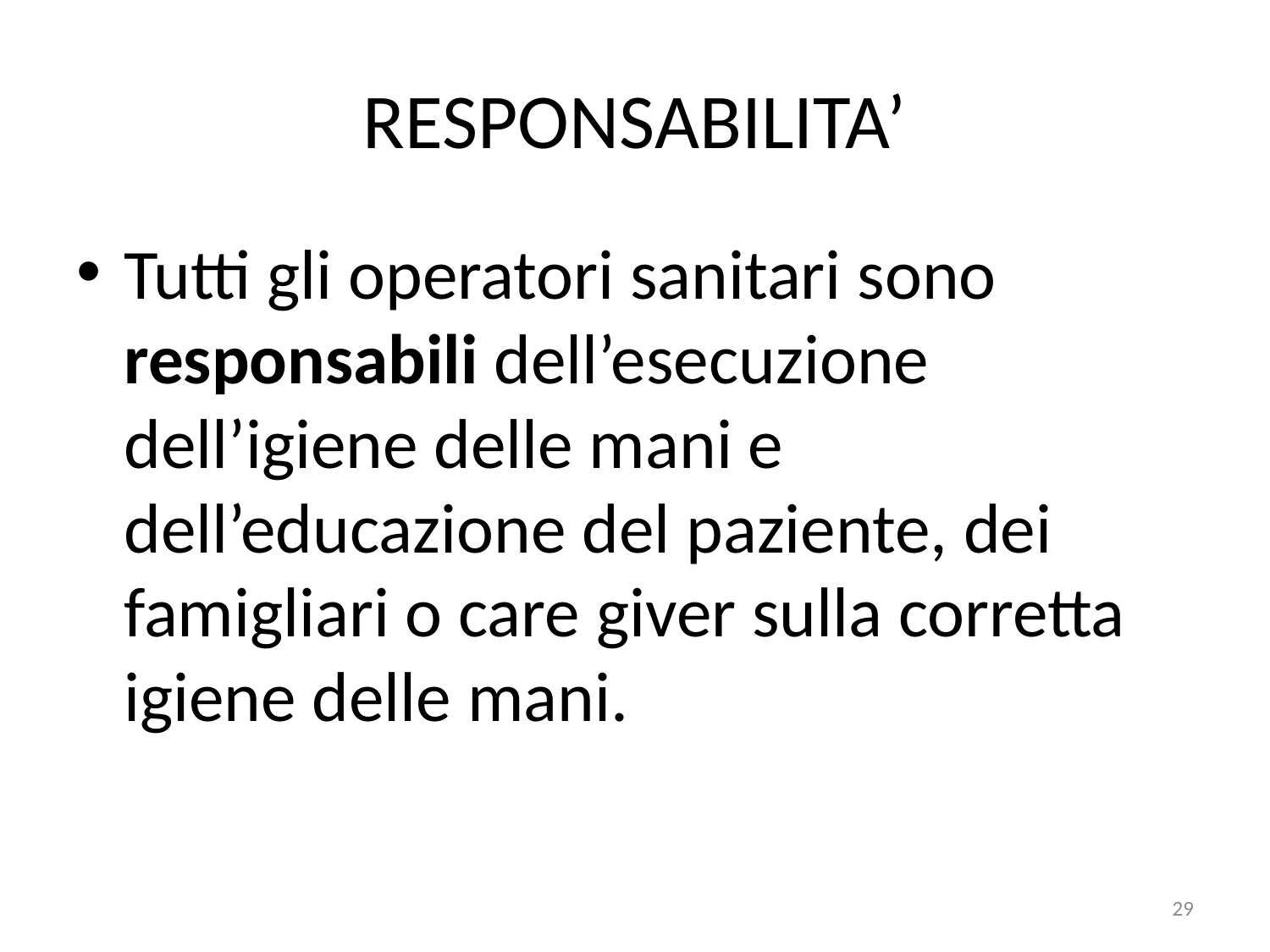

# RESPONSABILITA’
Tutti gli operatori sanitari sono responsabili dell’esecuzione dell’igiene delle mani e dell’educazione del paziente, dei famigliari o care giver sulla corretta igiene delle mani.
29